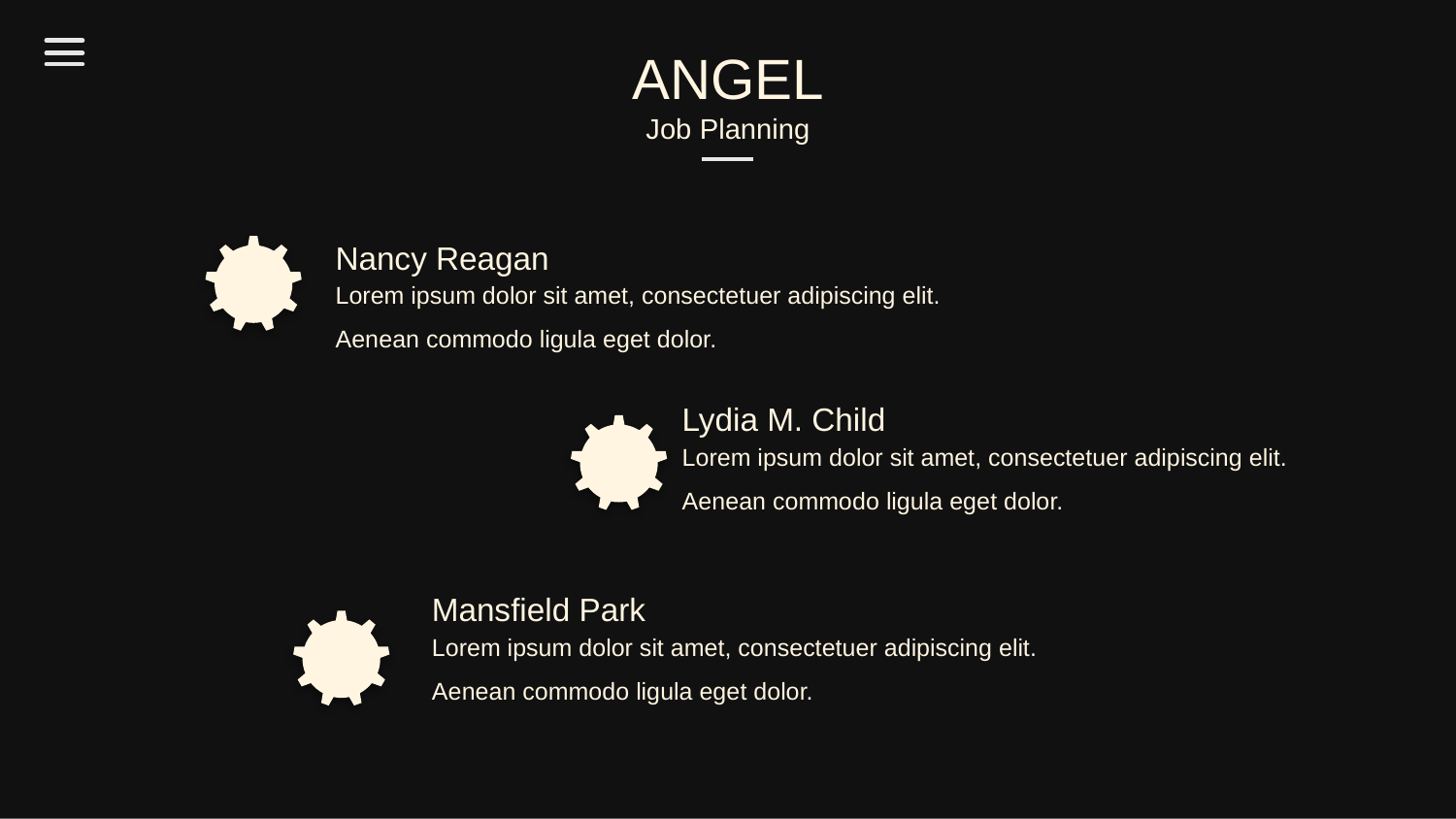

ANGEL
Job Planning
Nancy Reagan

Lorem ipsum dolor sit amet, consectetuer adipiscing elit. Aenean commodo ligula eget dolor.
Lydia M. Child

Lorem ipsum dolor sit amet, consectetuer adipiscing elit. Aenean commodo ligula eget dolor.
Mansfield Park

Lorem ipsum dolor sit amet, consectetuer adipiscing elit. Aenean commodo ligula eget dolor.